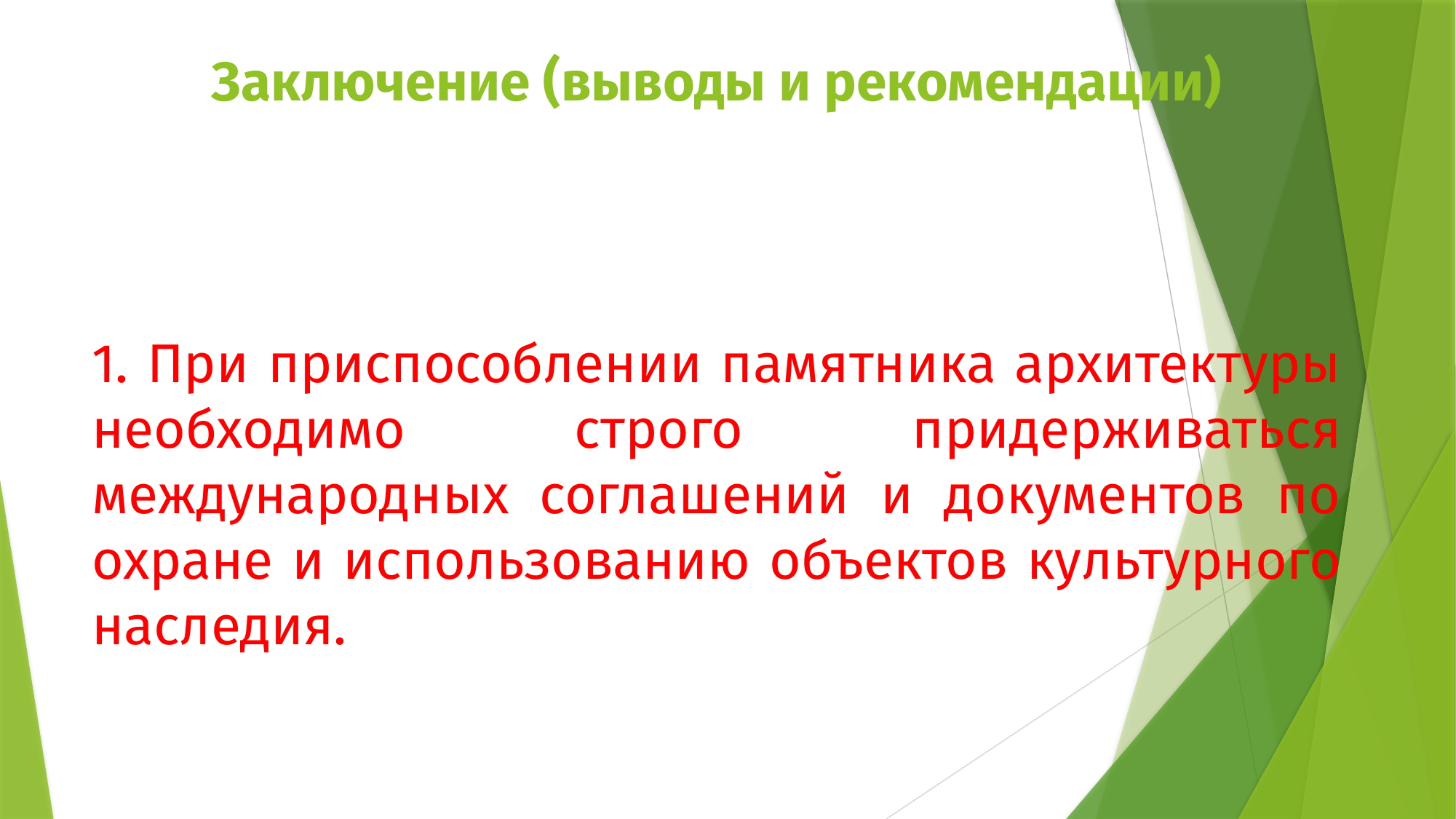

# Заключение (выводы и рекомендации)

1. При приспособлении памятника архитектуры необходимо строго придерживаться международных соглашений и документов по охране и использованию объектов культурного наследия.